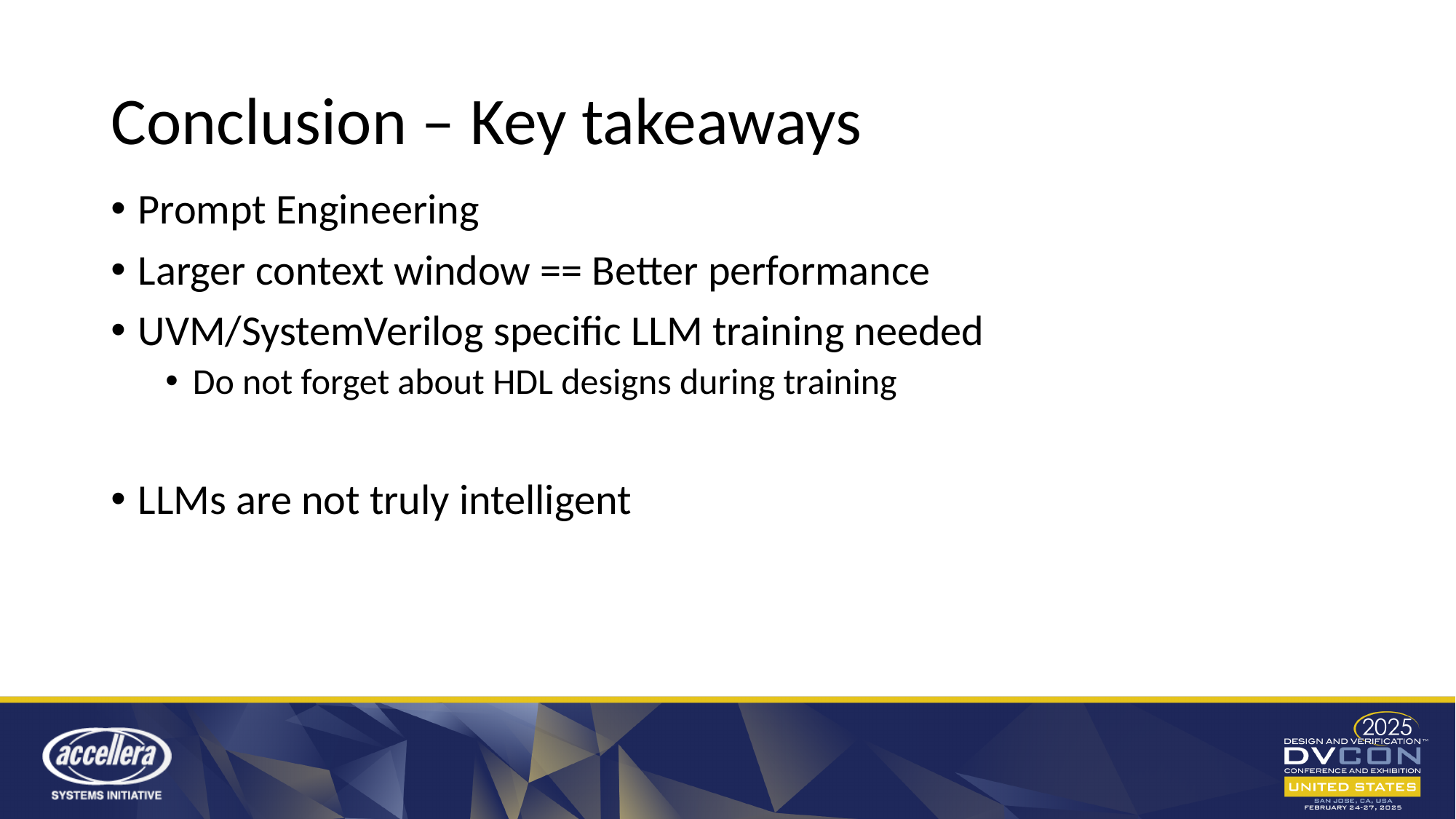

# Conclusion – Key takeaways
Prompt Engineering
Larger context window == Better performance
UVM/SystemVerilog specific LLM training needed
Do not forget about HDL designs during training

LLMs are not truly intelligent